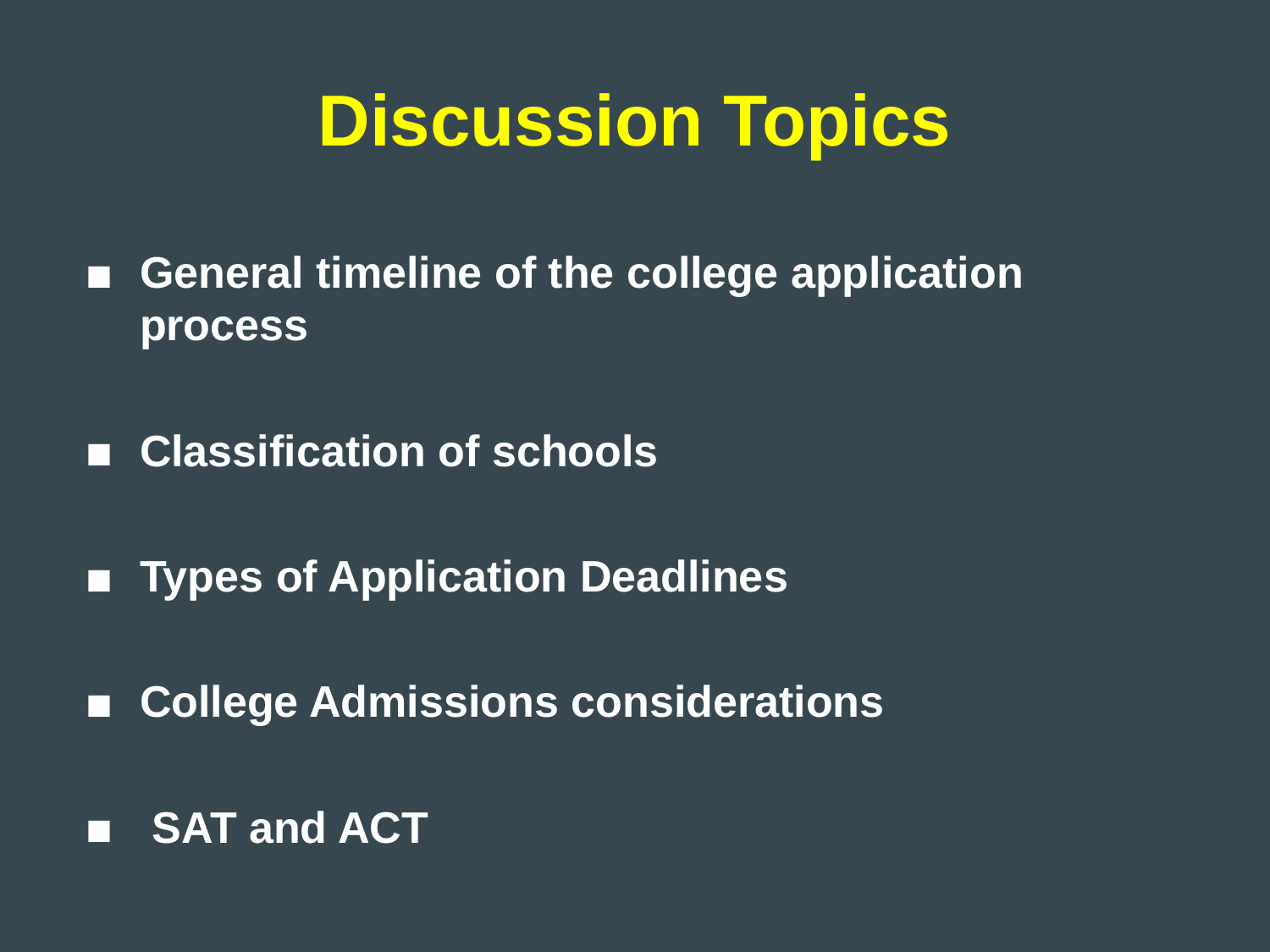

# Discussion Topics

General timeline of the college application process

Classification of schools

Types of Application Deadlines

College Admissions considerations

 SAT and ACT